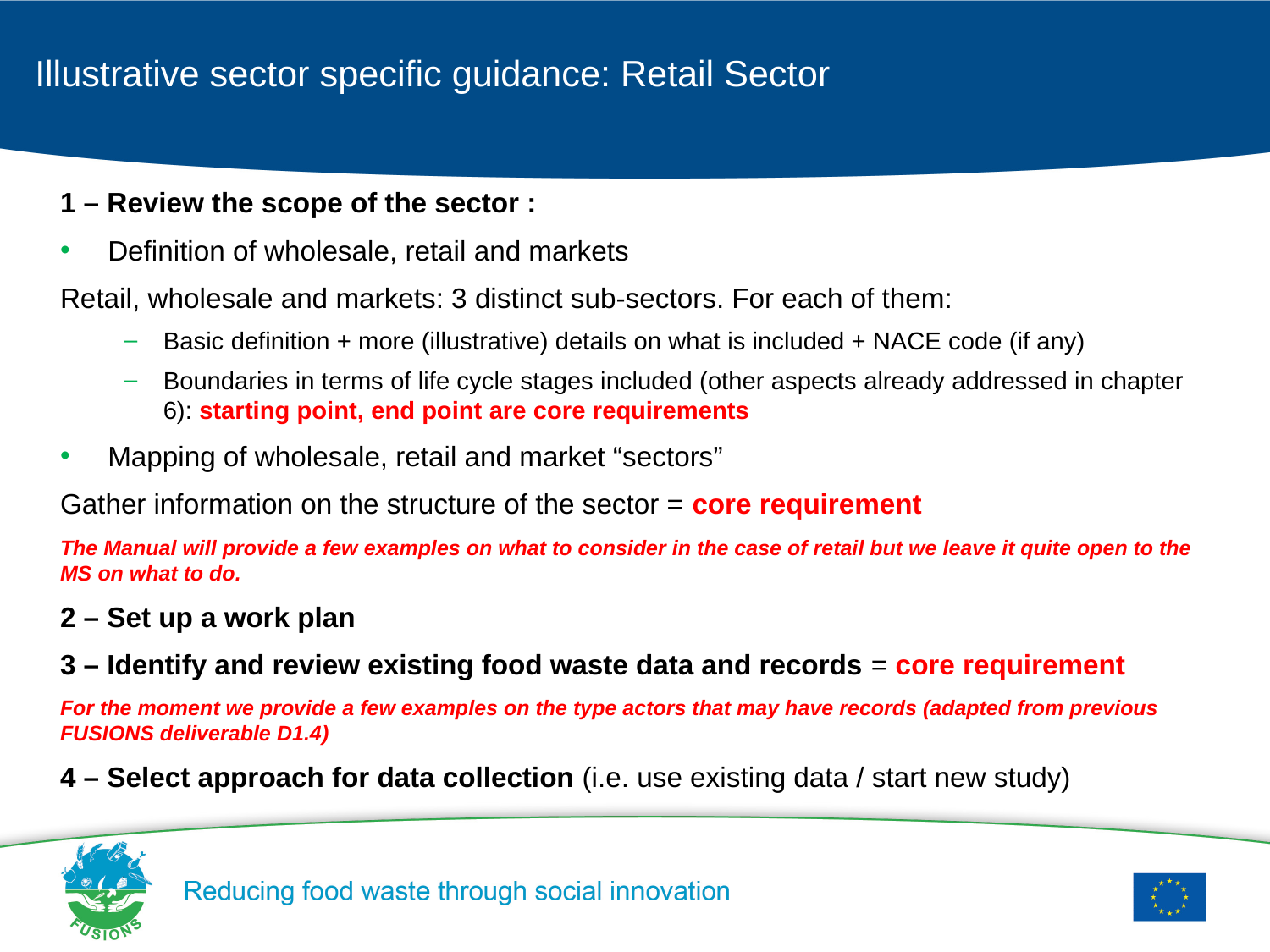

# Illustrative sector specific guidance: Retail Sector
1 – Review the scope of the sector :
Definition of wholesale, retail and markets
Retail, wholesale and markets: 3 distinct sub-sectors. For each of them:
Basic definition + more (illustrative) details on what is included + NACE code (if any)
Boundaries in terms of life cycle stages included (other aspects already addressed in chapter 6): starting point, end point are core requirements
Mapping of wholesale, retail and market “sectors”
Gather information on the structure of the sector = core requirement
The Manual will provide a few examples on what to consider in the case of retail but we leave it quite open to the MS on what to do.
2 – Set up a work plan
3 – Identify and review existing food waste data and records = core requirement
For the moment we provide a few examples on the type actors that may have records (adapted from previous FUSIONS deliverable D1.4)
4 – Select approach for data collection (i.e. use existing data / start new study)